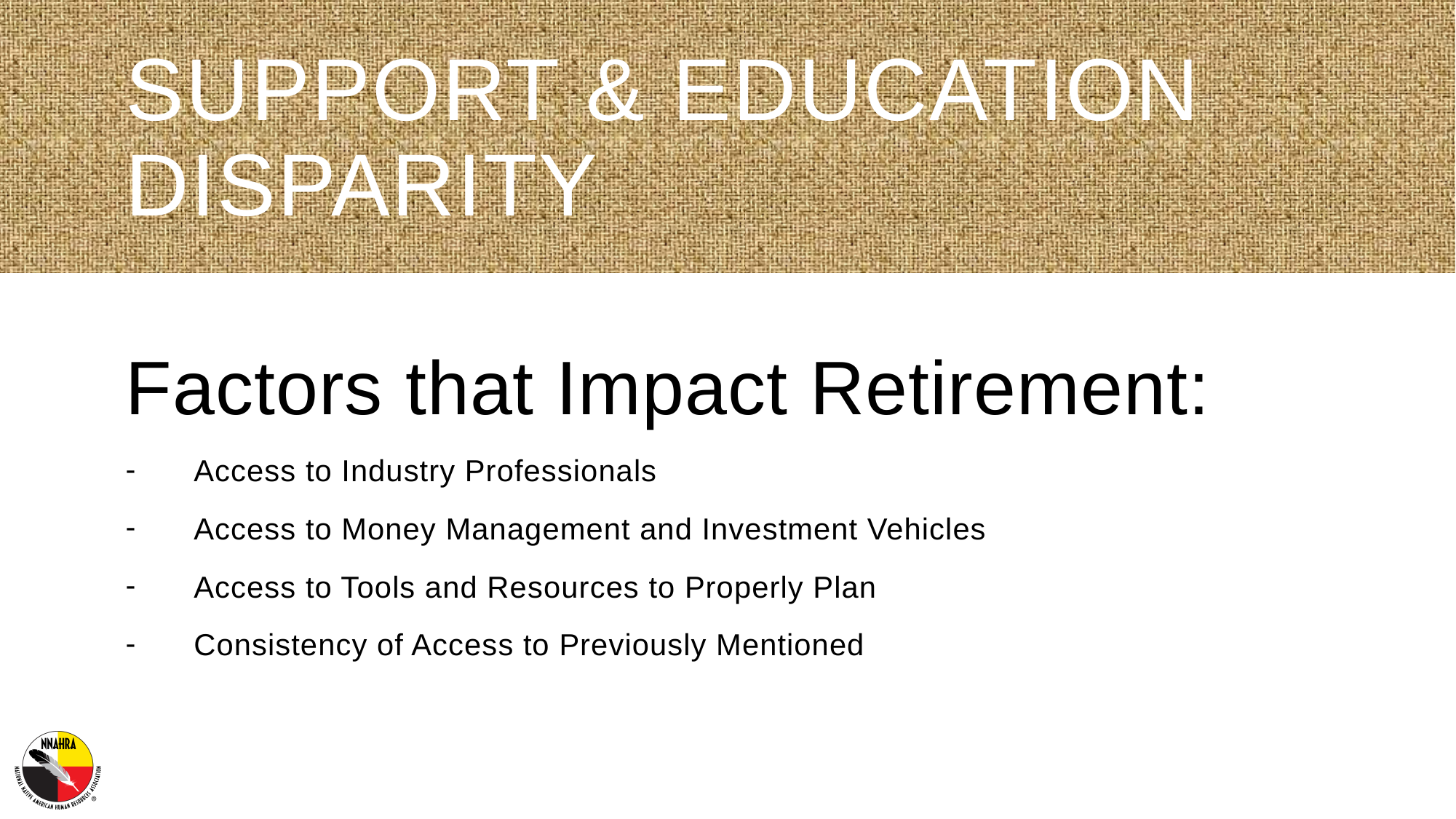

# Support & Education Disparity
Factors that Impact Retirement:
Access to Industry Professionals
Access to Money Management and Investment Vehicles
Access to Tools and Resources to Properly Plan
Consistency of Access to Previously Mentioned